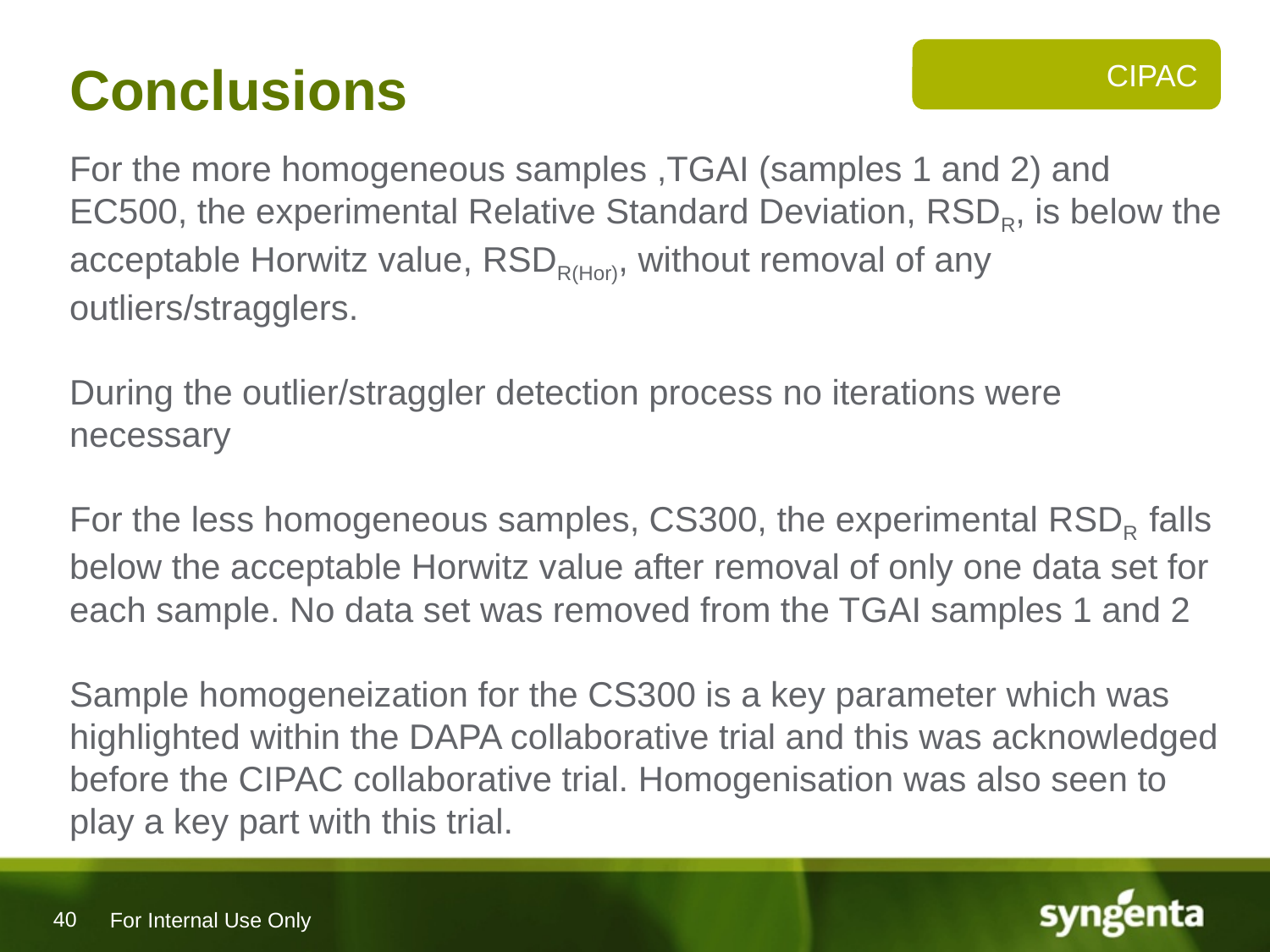

# Conclusions

CIPAC
For the more homogeneous samples ,TGAI (samples 1 and 2) and EC500, the experimental Relative Standard Deviation, RSDR, is below the acceptable Horwitz value, RSDR(Hor), without removal of any outliers/stragglers.

During the outlier/straggler detection process no iterations were necessary

For the less homogeneous samples, CS300, the experimental RSDR  falls below the acceptable Horwitz value after removal of only one data set for each sample. No data set was removed from the TGAI samples 1 and 2

Sample homogeneization for the CS300 is a key parameter which was highlighted within the DAPA collaborative trial and this was acknowledged before the CIPAC collaborative trial. Homogenisation was also seen to play a key part with this trial.

For Internal Use Only